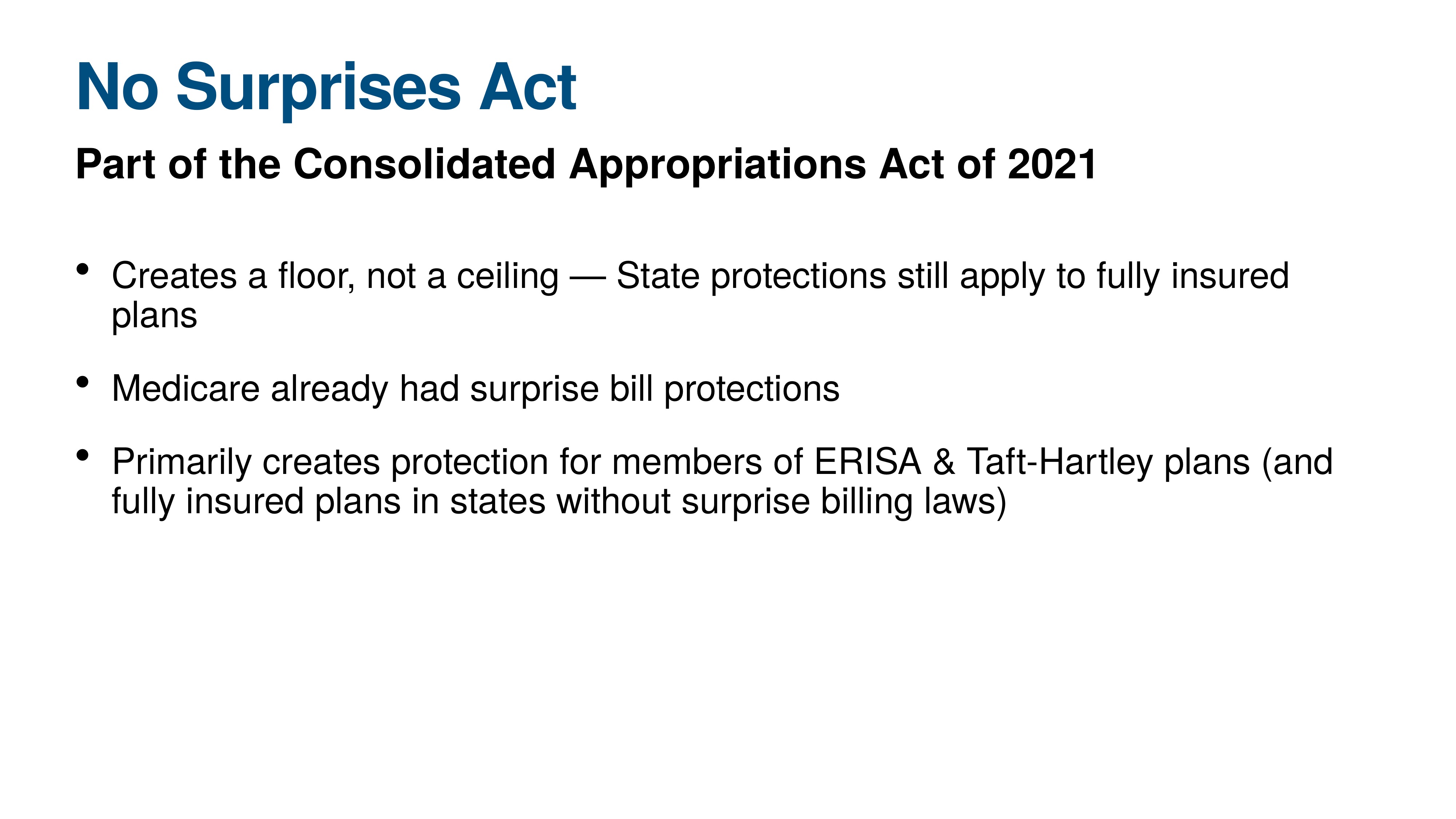

# No Surprises Act
Part of the Consolidated Appropriations Act of 2021
Creates a floor, not a ceiling — State protections still apply to fully insured plans
Medicare already had surprise bill protections
Primarily creates protection for members of ERISA & Taft-Hartley plans (and fully insured plans in states without surprise billing laws)